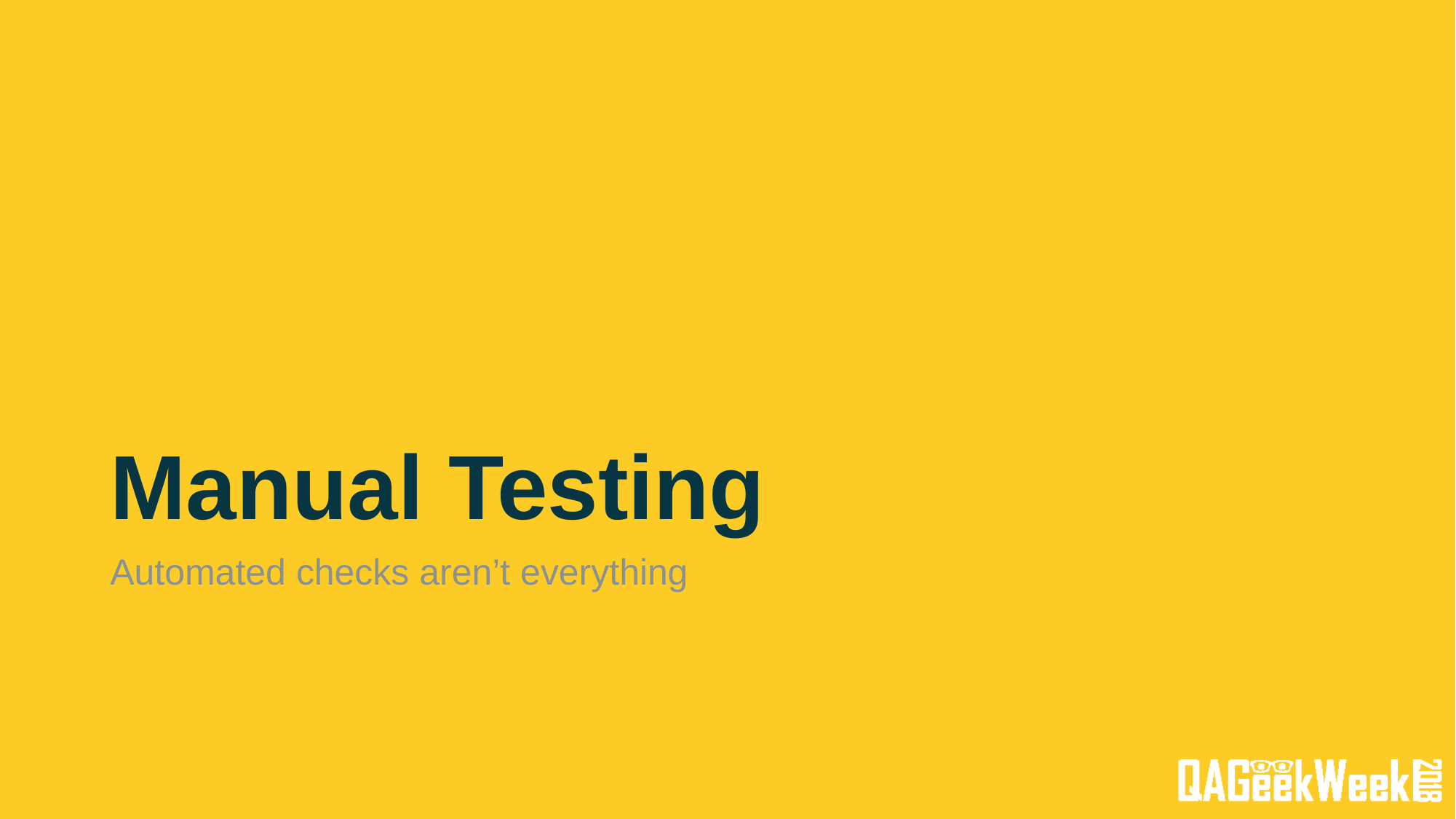

# Manual Testing
Automated checks aren’t everything